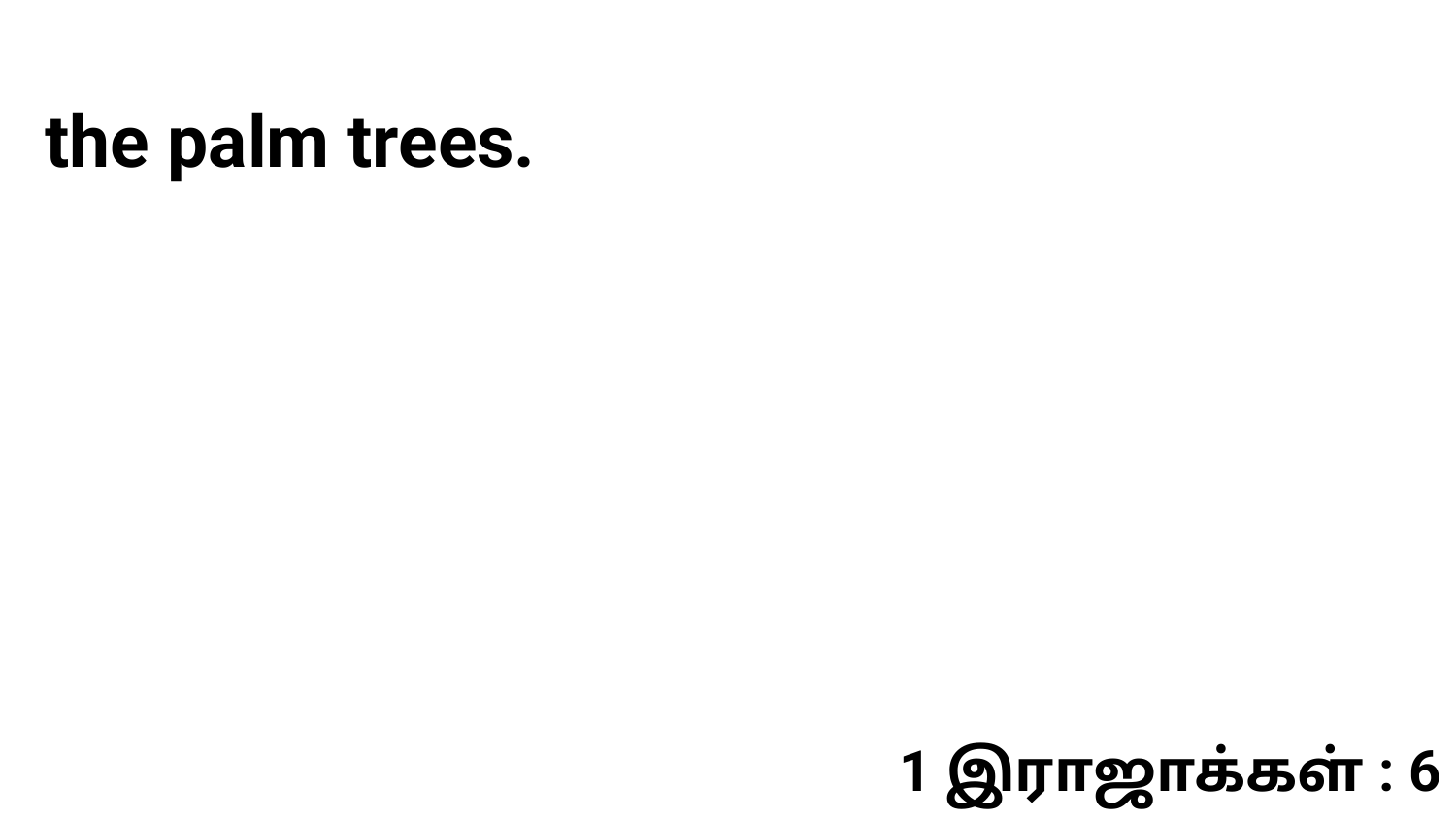

the palm trees.
1 இராஜாக்கள் : 6